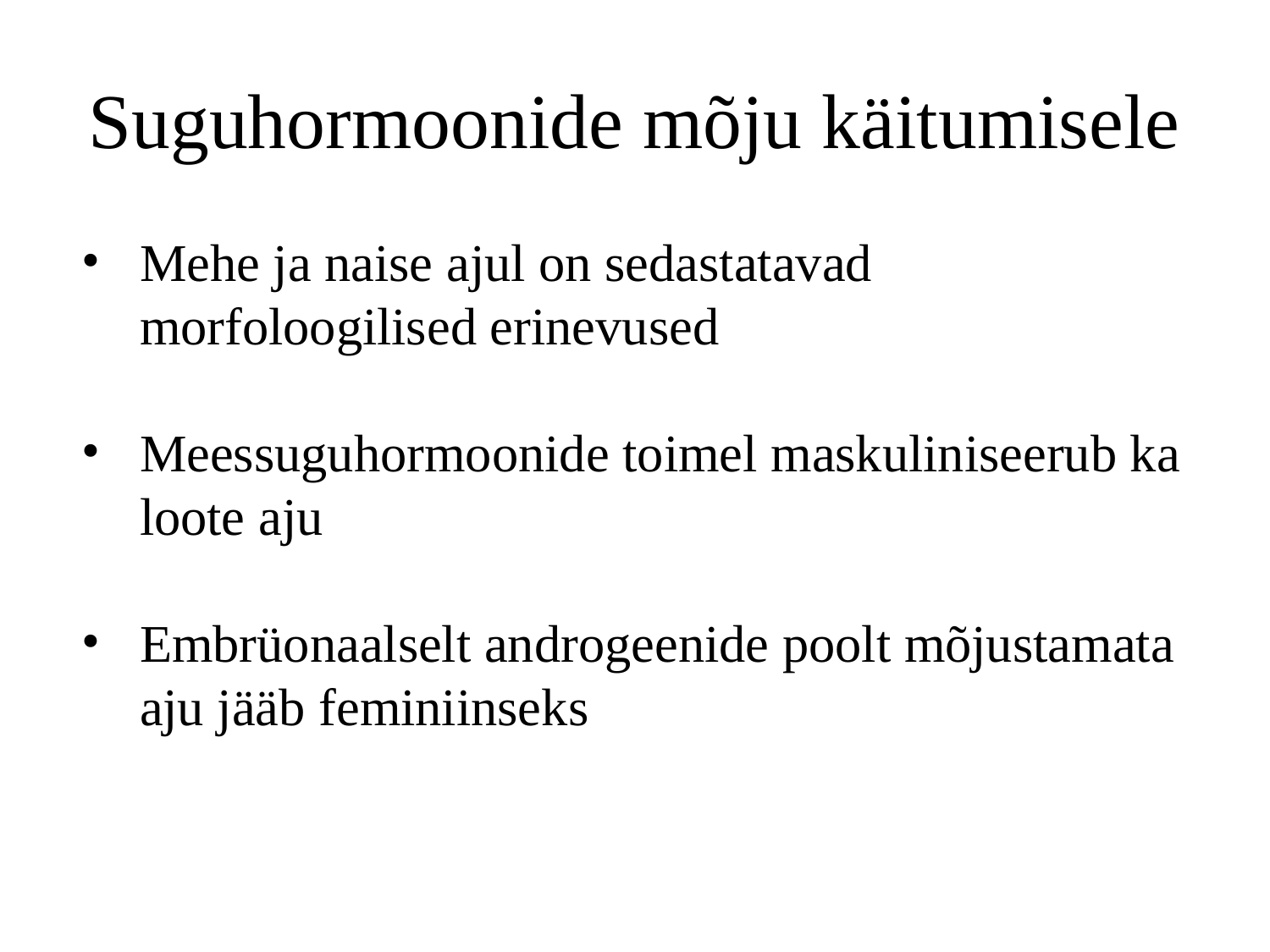

# Suguhormoonide mõju käitumisele
Mehe ja naise ajul on sedastatavad morfoloogilised erinevused

Meessuguhormoonide toimel maskuliniseerub ka loote aju

Embrüonaalselt androgeenide poolt mõjustamata aju jääb feminiinseks